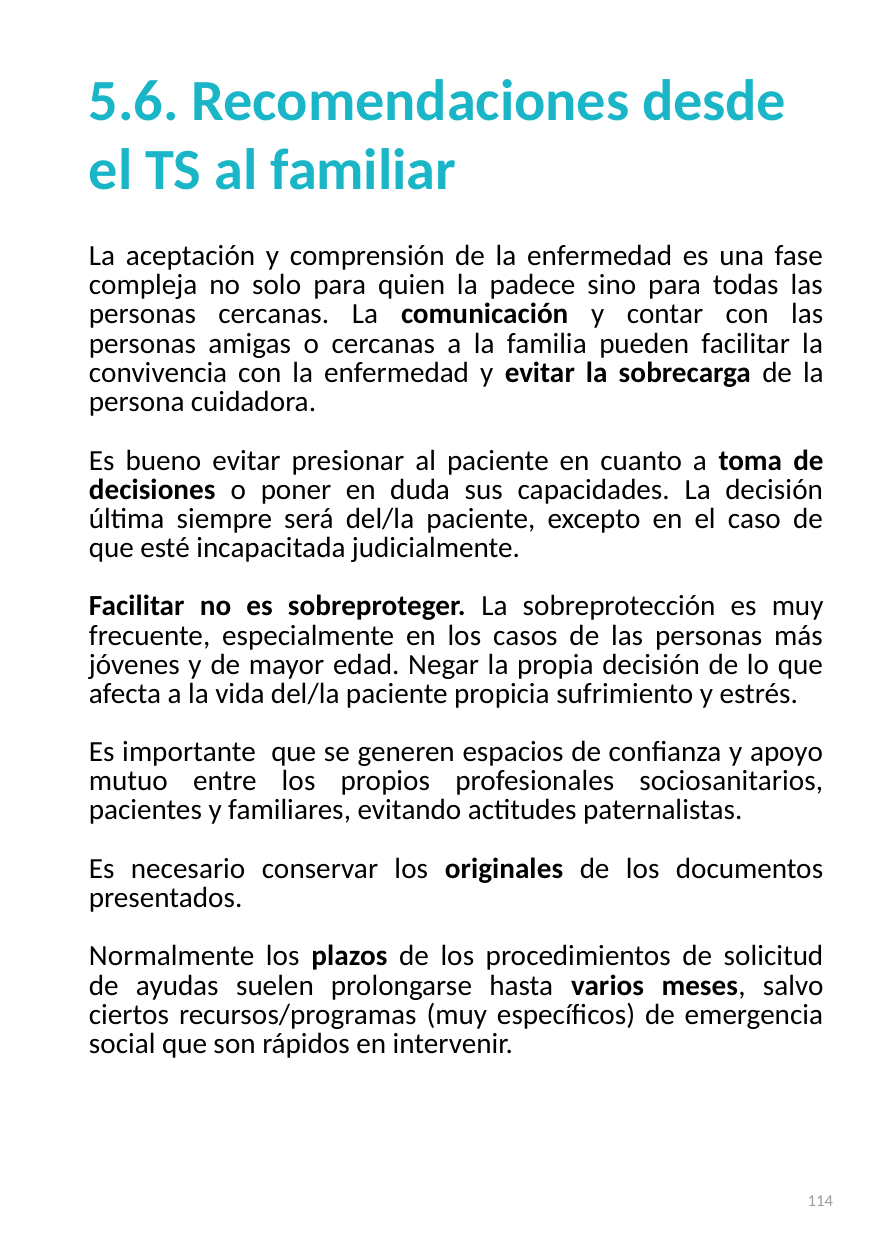

# 5.6. Recomendaciones desde el TS al familiar

La aceptación y comprensión de la enfermedad es una fase compleja no solo para quien la padece sino para todas las personas cercanas. La comunicación y contar con las personas amigas o cercanas a la familia pueden facilitar la convivencia con la enfermedad y evitar la sobrecarga de la persona cuidadora.

Es bueno evitar presionar al paciente en cuanto a toma de decisiones o poner en duda sus capacidades. La decisión última siempre será del/la paciente, excepto en el caso de que esté incapacitada judicialmente.

Facilitar no es sobreproteger. La sobreprotección es muy frecuente, especialmente en los casos de las personas más jóvenes y de mayor edad. Negar la propia decisión de lo que afecta a la vida del/la paciente propicia sufrimiento y estrés.

Es importante  que se generen espacios de confianza y apoyo mutuo entre los propios profesionales sociosanitarios, pacientes y familiares, evitando actitudes paternalistas.

Es necesario conservar los originales de los documentos presentados.

Normalmente los plazos de los procedimientos de solicitud de ayudas suelen prolongarse hasta varios meses, salvo ciertos recursos/programas (muy específicos) de emergencia social que son rápidos en intervenir.

114